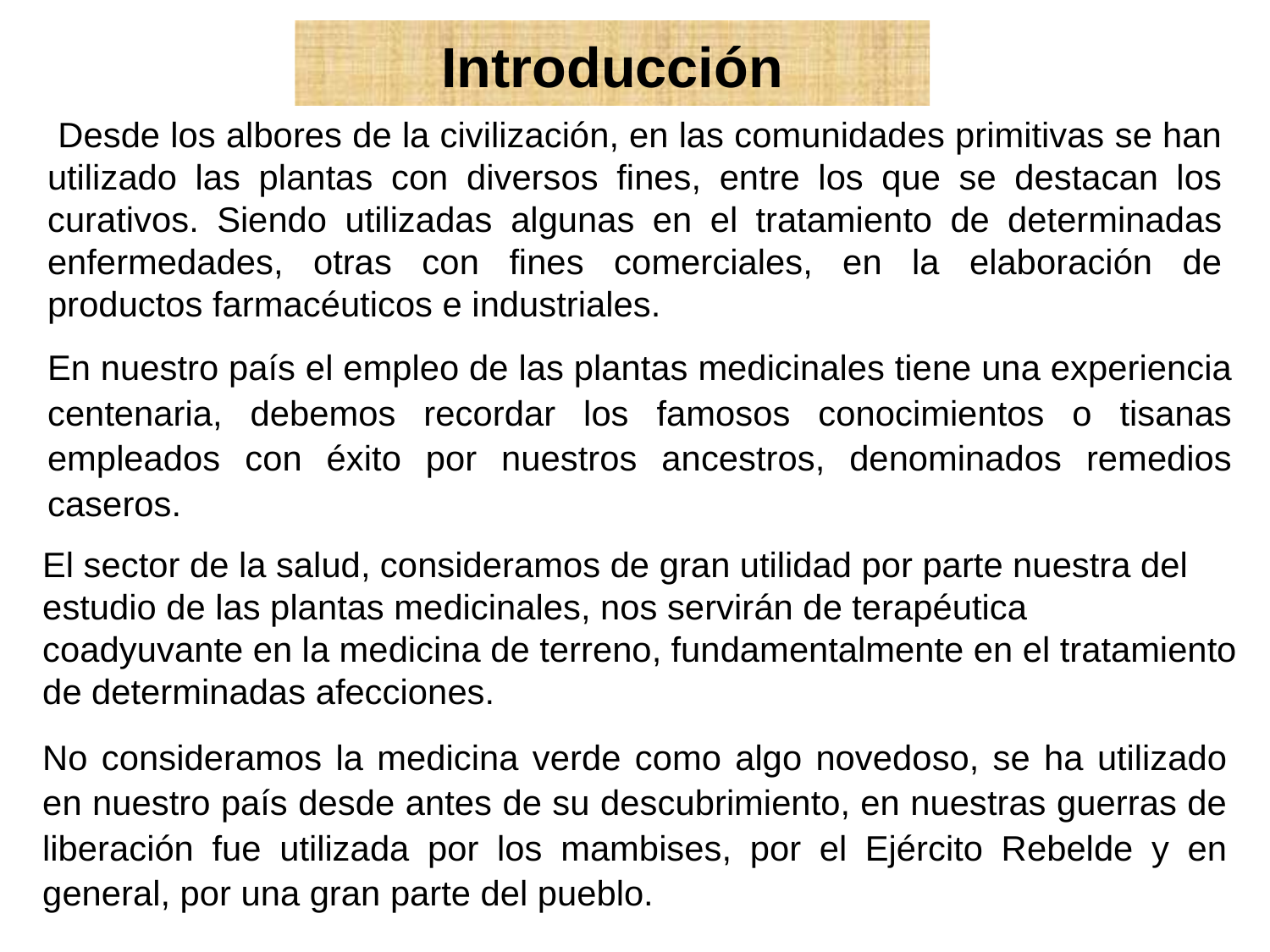

Introducción
 Desde los albores de la civilización, en las comunidades primitivas se han utilizado las plantas con diversos fines, entre los que se destacan los curativos. Siendo utilizadas algunas en el tratamiento de determinadas enfermedades, otras con fines comerciales, en la elaboración de productos farmacéuticos e industriales.
En nuestro país el empleo de las plantas medicinales tiene una experiencia centenaria, debemos recordar los famosos conocimientos o tisanas empleados con éxito por nuestros ancestros, denominados remedios caseros.
El sector de la salud, consideramos de gran utilidad por parte nuestra del estudio de las plantas medicinales, nos servirán de terapéutica coadyuvante en la medicina de terreno, fundamentalmente en el tratamiento de determinadas afecciones.
No consideramos la medicina verde como algo novedoso, se ha utilizado en nuestro país desde antes de su descubrimiento, en nuestras guerras de liberación fue utilizada por los mambises, por el Ejército Rebelde y en general, por una gran parte del pueblo.